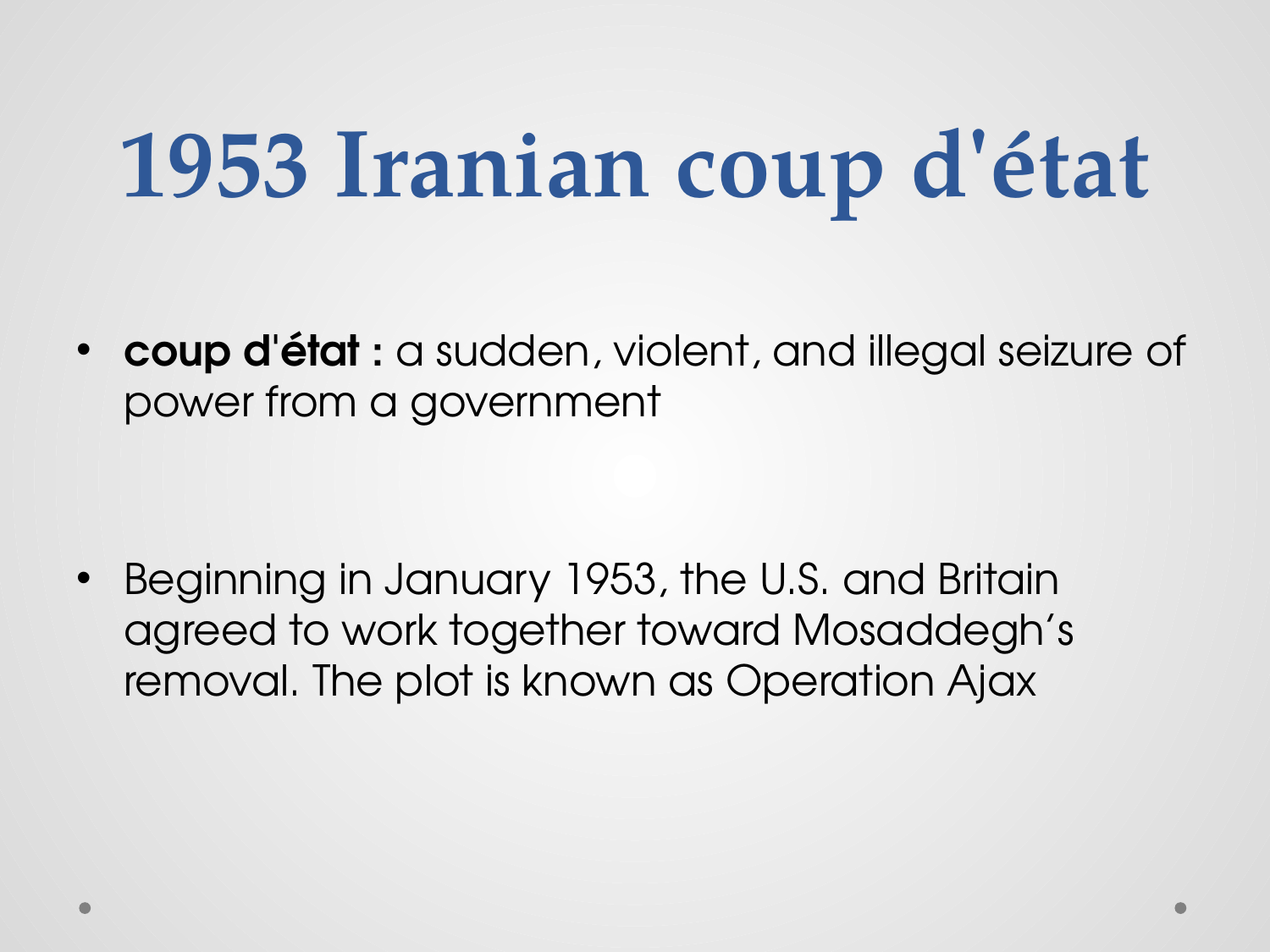

# 1953 Iranian coup d'état
coup d'état : a sudden, violent, and illegal seizure of power from a government

Beginning in January 1953, the U.S. and Britain agreed to work together toward Mosaddegh’s removal. The plot is known as Operation Ajax